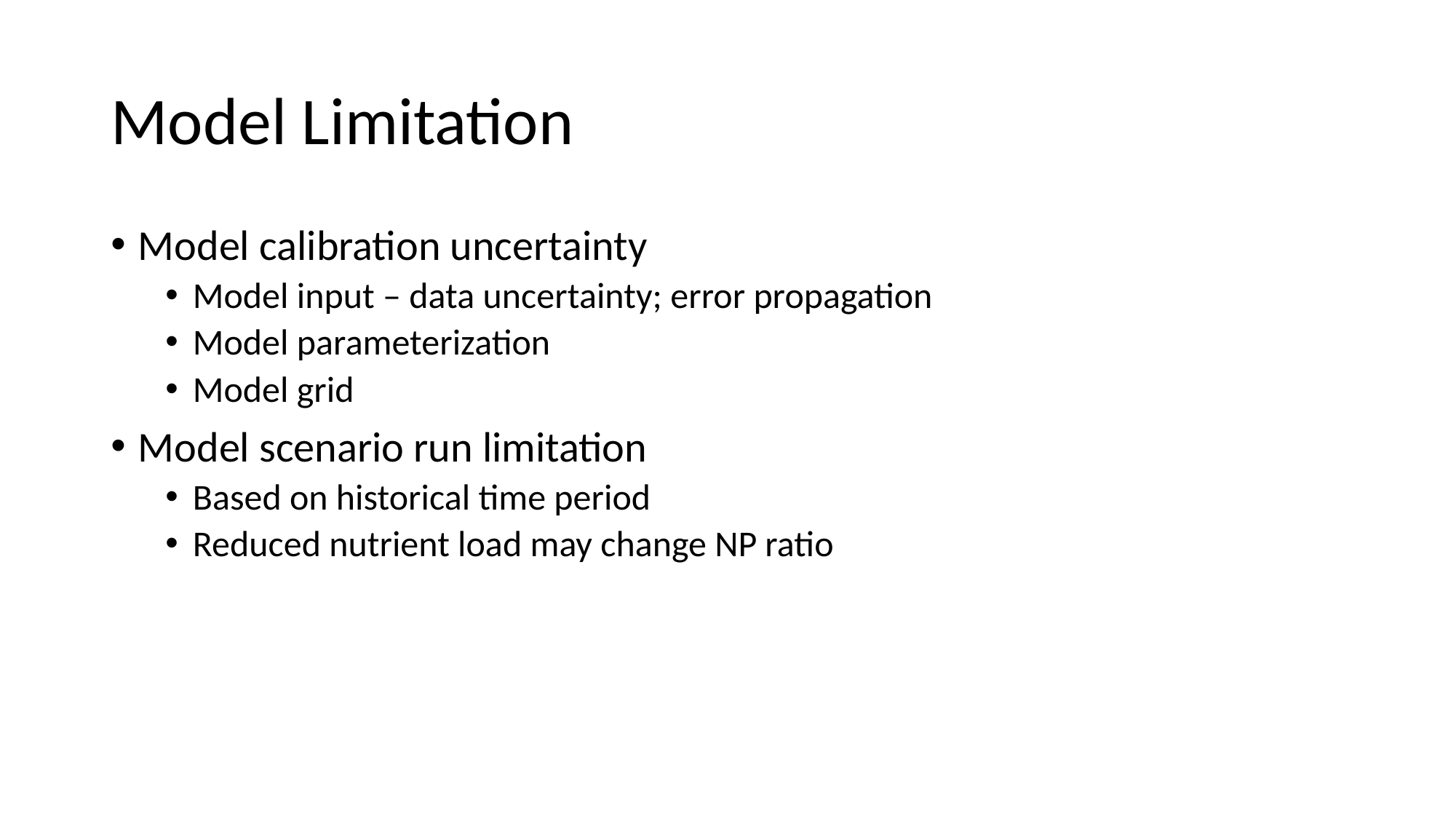

# Model Limitation
Model calibration uncertainty
Model input – data uncertainty; error propagation
Model parameterization
Model grid
Model scenario run limitation
Based on historical time period
Reduced nutrient load may change NP ratio